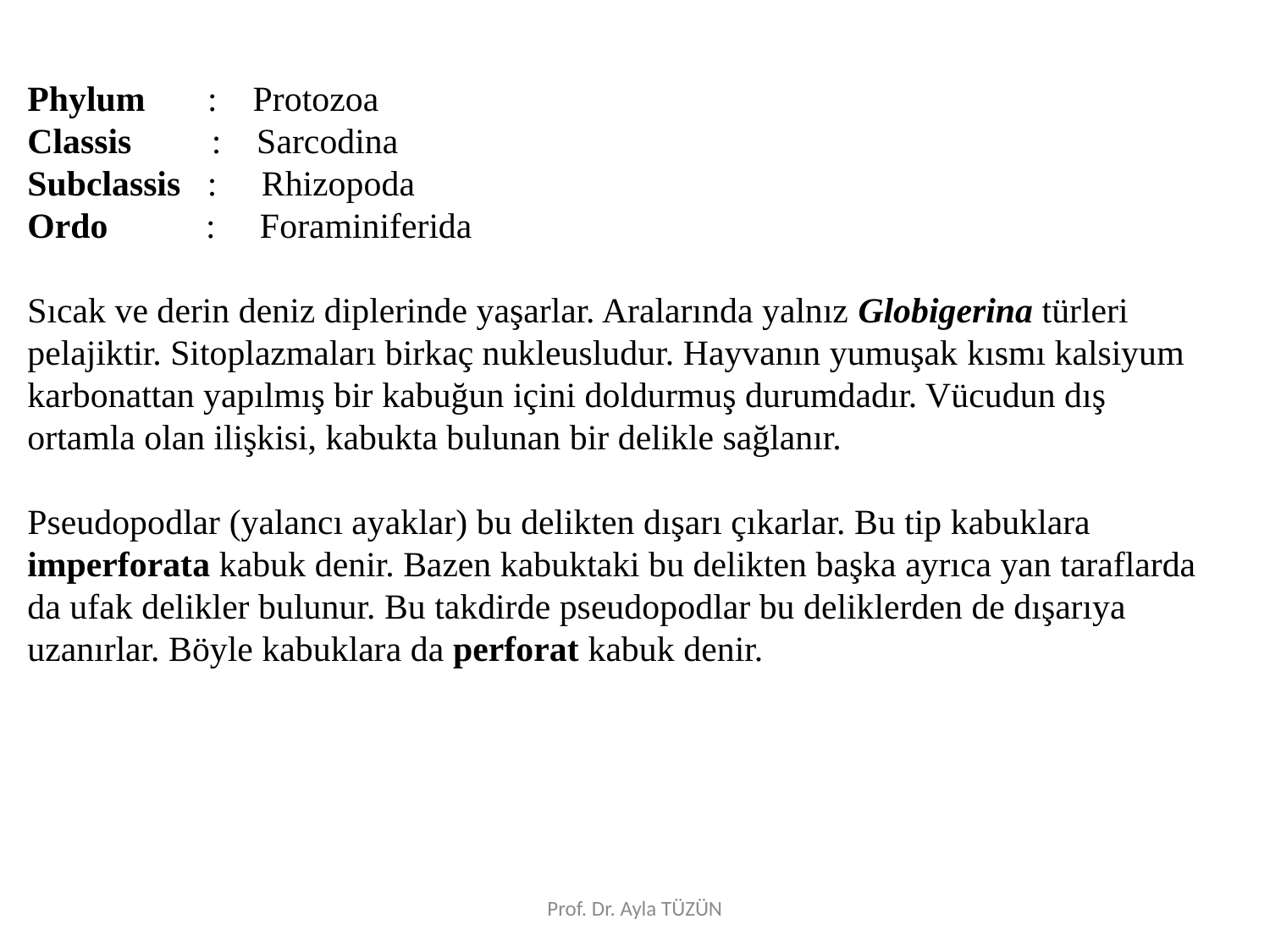

Phylum       :    Protozoa
Classis         :    Sarcodina
Subclassis   :     Rhizopoda
Ordo           :     Foraminiferida

Sıcak ve derin deniz diplerinde yaşarlar. Aralarında yalnız Globigerina türleri pelajiktir. Sitoplazmaları birkaç nukleusludur. Hayvanın yumuşak kısmı kalsiyum karbonattan yapılmış bir kabuğun içini doldurmuş durumdadır. Vücudun dış ortamla olan ilişkisi, kabukta bulunan bir delikle sağlanır.

Pseudopodlar (yalancı ayaklar) bu delikten dışarı çıkarlar. Bu tip kabuklara imperforata kabuk denir. Bazen kabuktaki bu delikten başka ayrıca yan taraflarda da ufak delikler bulunur. Bu takdirde pseudopodlar bu deliklerden de dışarıya uzanırlar. Böyle kabuklara da perforat kabuk denir.
Prof. Dr. Ayla TÜZÜN